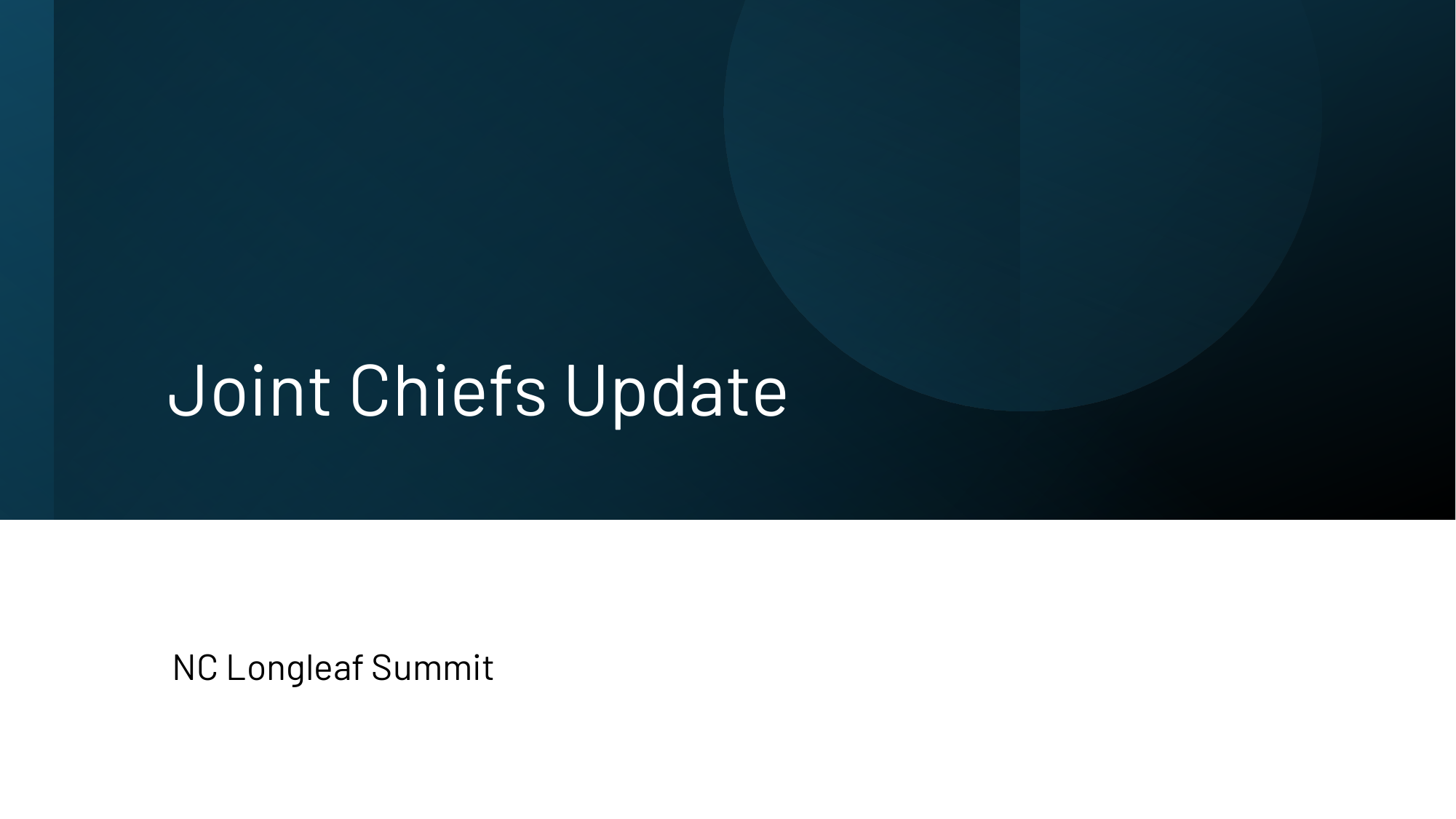

# Joint Chiefs Update
NC Longleaf Summit